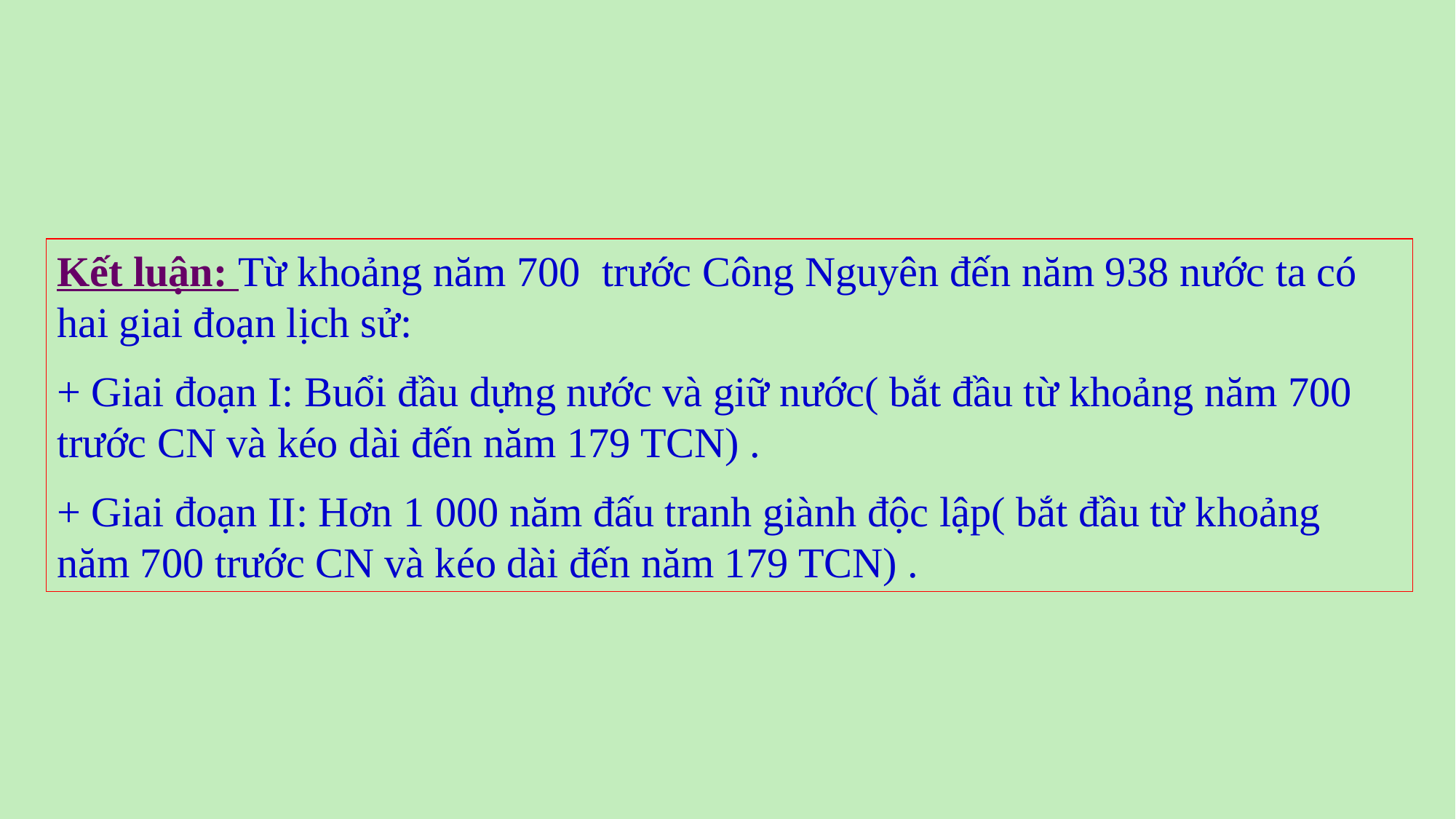

Kết luận: Từ khoảng năm 700  trước Công Nguyên đến năm 938 nước ta có hai giai đoạn lịch sử:
+ Giai đoạn I: Buổi đầu dựng nước và giữ nước( bắt đầu từ khoảng năm 700 trước CN và kéo dài đến năm 179 TCN) .
+ Giai đoạn II: Hơn 1 000 năm đấu tranh giành độc lập( bắt đầu từ khoảng  năm 700 trước CN và kéo dài đến năm 179 TCN) .

Buổi đầu dựng nước và giữ nước